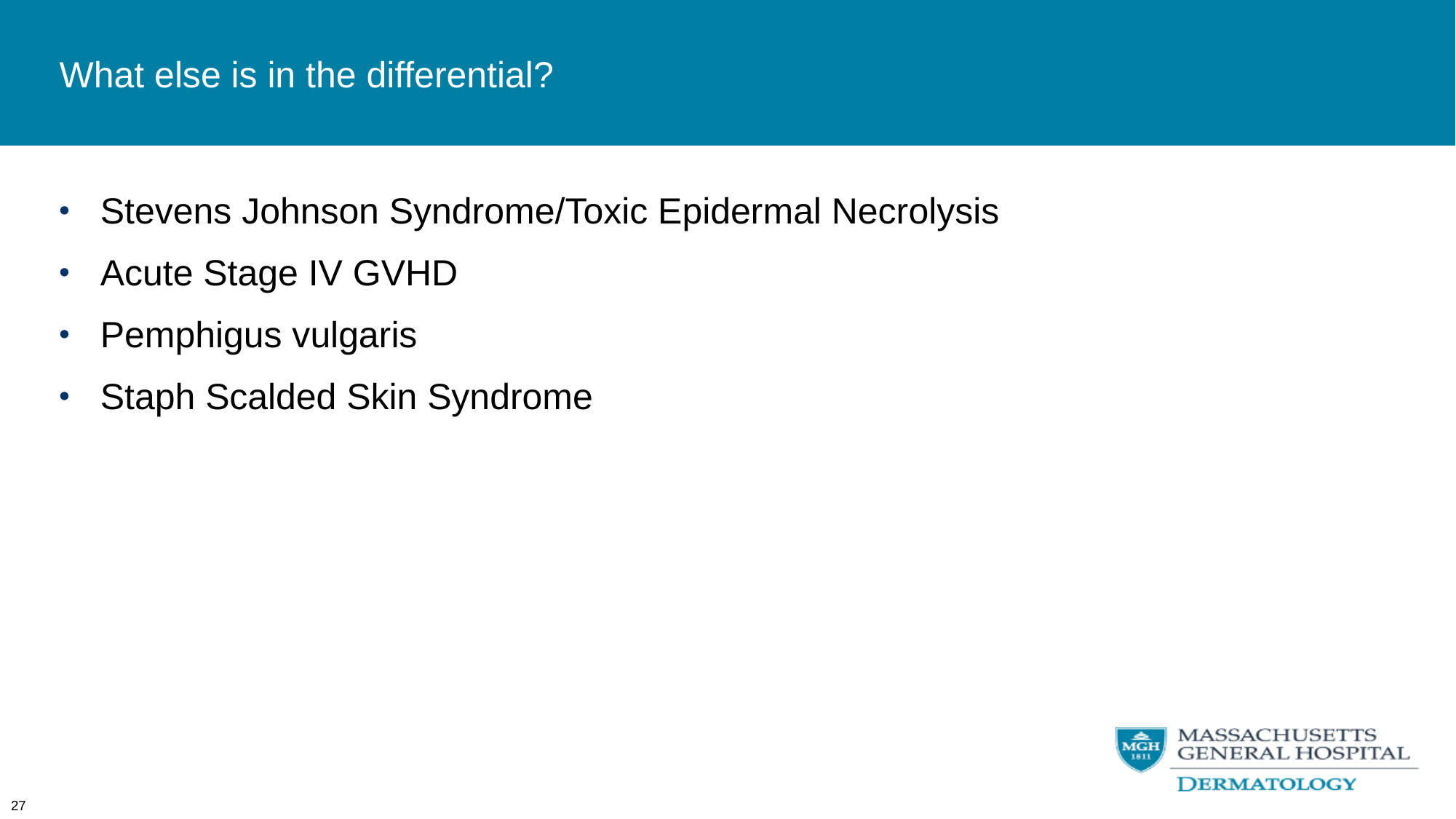

# What else is in the differential?
Stevens Johnson Syndrome/Toxic Epidermal Necrolysis
Acute Stage IV GVHD
Pemphigus vulgaris
Staph Scalded Skin Syndrome
27